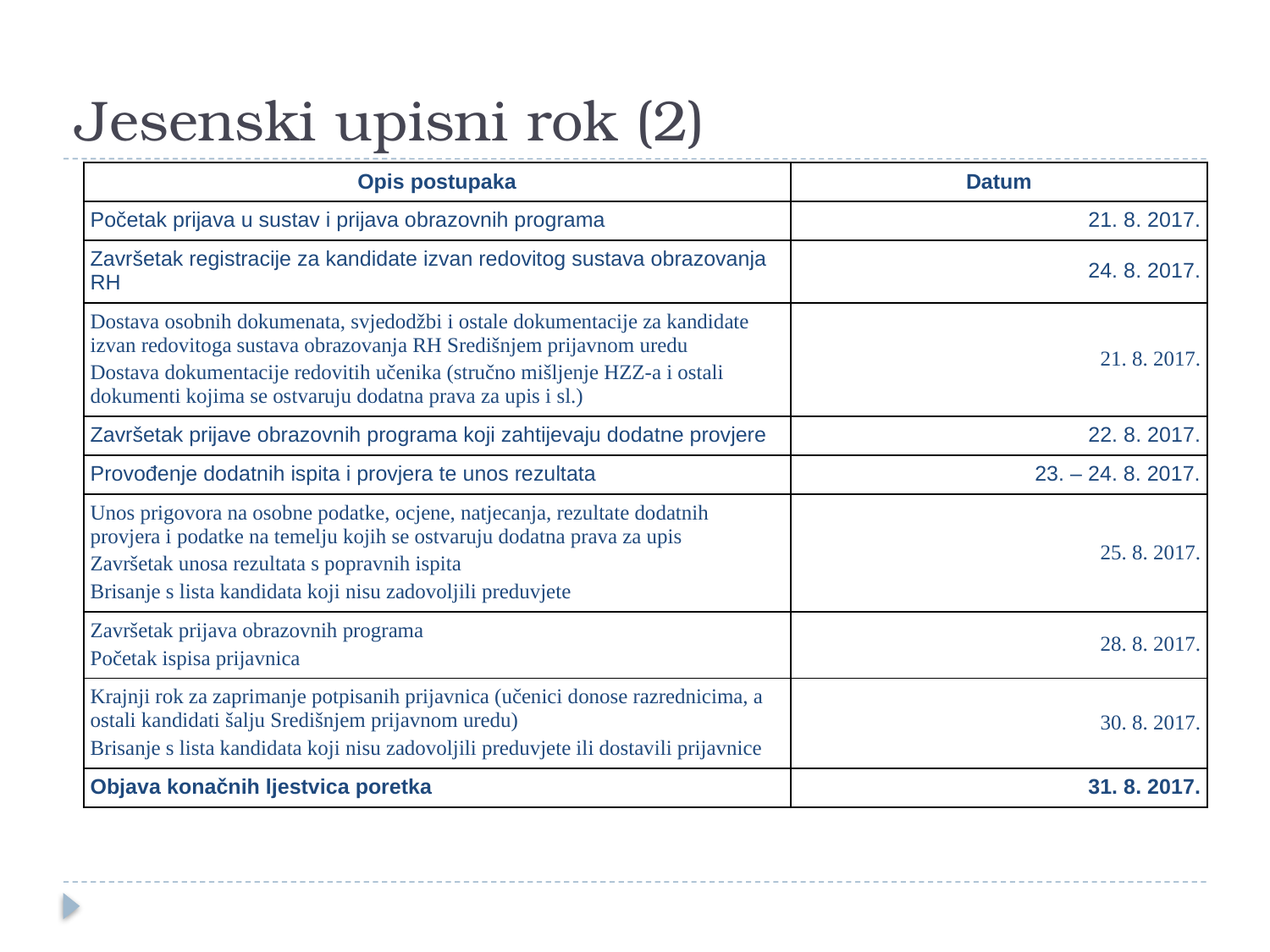

# Jesenski upisni rok (2)
| Opis postupaka | Datum |
| --- | --- |
| Početak prijava u sustav i prijava obrazovnih programa | 21. 8. 2017. |
| Završetak registracije za kandidate izvan redovitog sustava obrazovanja RH | 24. 8. 2017. |
| Dostava osobnih dokumenata, svjedodžbi i ostale dokumentacije za kandidate izvan redovitoga sustava obrazovanja RH Središnjem prijavnom uredu Dostava dokumentacije redovitih učenika (stručno mišljenje HZZ-a i ostali dokumenti kojima se ostvaruju dodatna prava za upis i sl.) | 21. 8. 2017. |
| Završetak prijave obrazovnih programa koji zahtijevaju dodatne provjere | 22. 8. 2017. |
| Provođenje dodatnih ispita i provjera te unos rezultata | 23. – 24. 8. 2017. |
| Unos prigovora na osobne podatke, ocjene, natjecanja, rezultate dodatnih provjera i podatke na temelju kojih se ostvaruju dodatna prava za upis Završetak unosa rezultata s popravnih ispita Brisanje s lista kandidata koji nisu zadovoljili preduvjete | 25. 8. 2017. |
| Završetak prijava obrazovnih programa Početak ispisa prijavnica | 28. 8. 2017. |
| Krajnji rok za zaprimanje potpisanih prijavnica (učenici donose razrednicima, a ostali kandidati šalju Središnjem prijavnom uredu) Brisanje s lista kandidata koji nisu zadovoljili preduvjete ili dostavili prijavnice | 30. 8. 2017. |
| Objava konačnih ljestvica poretka | 31. 8. 2017. |